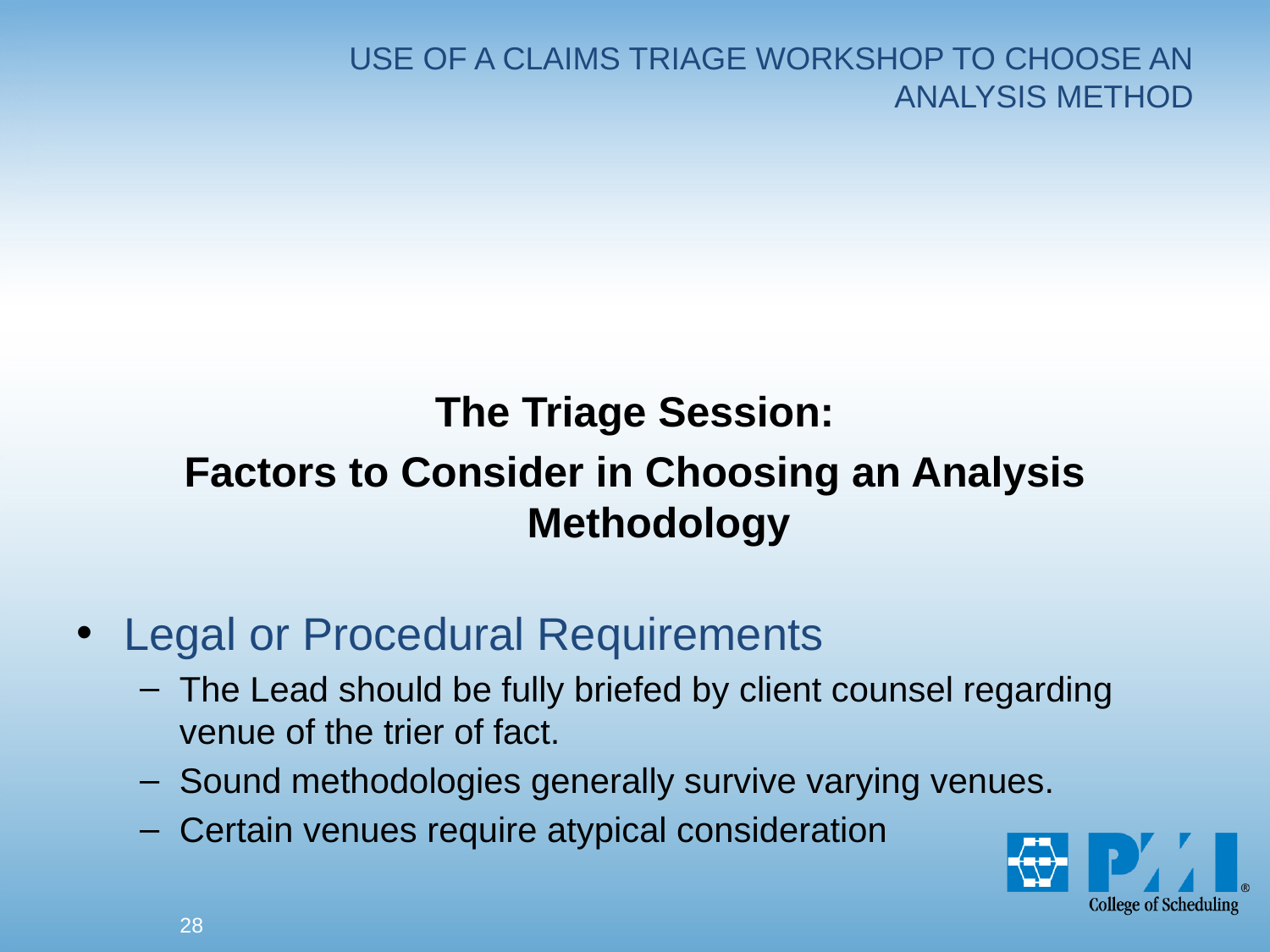

# USE OF A CLAIMS TRIAGE WORKSHOP TO CHOOSE AN ANALYSIS METHOD

The Triage Session:
Factors to Consider in Choosing an Analysis Methodology

Legal or Procedural Requirements
The Lead should be fully briefed by client counsel regarding venue of the trier of fact.
Sound methodologies generally survive varying venues.
Certain venues require atypical consideration
28